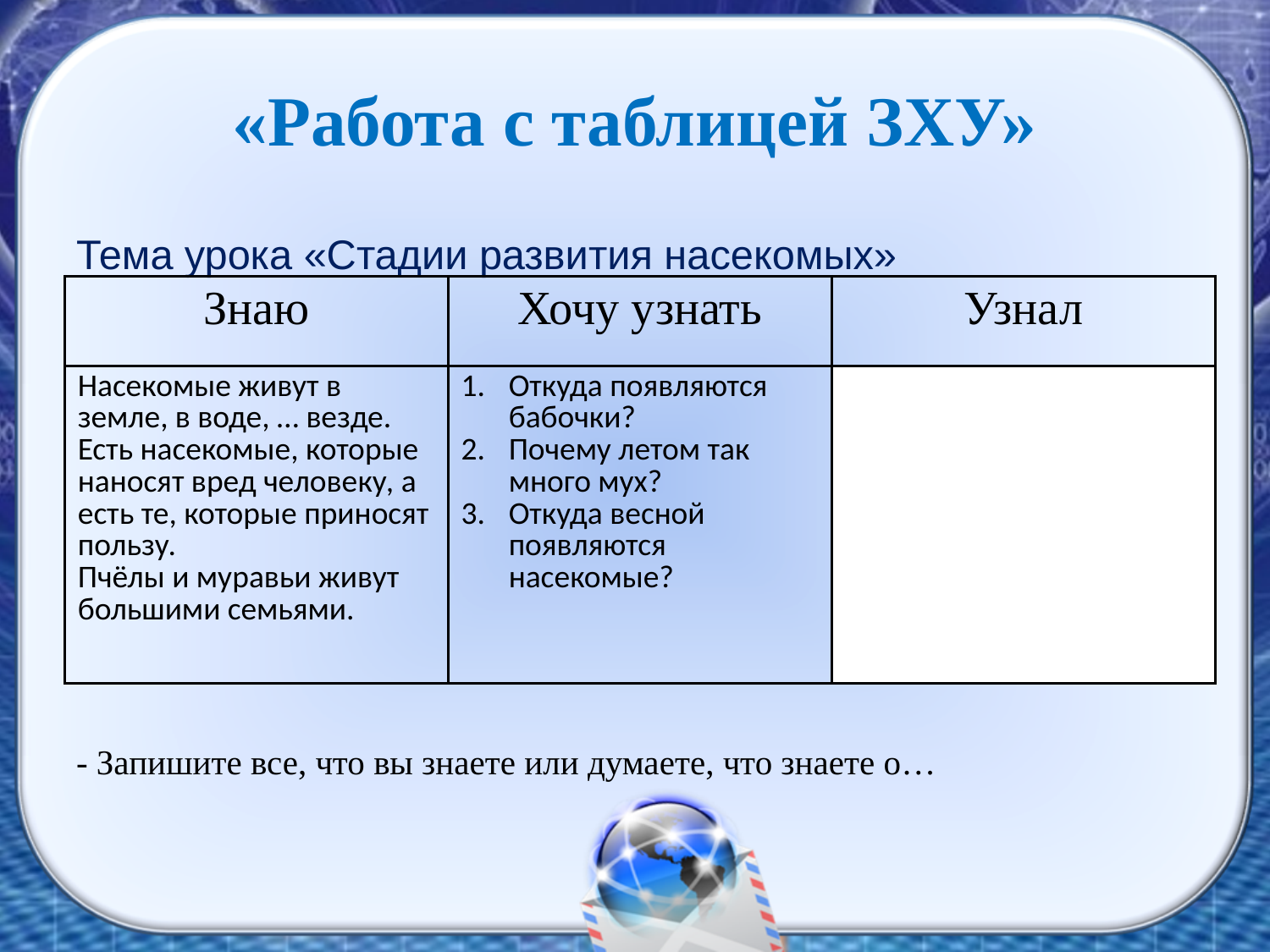

# «Работа с таблицей ЗХУ»
Тема урока «Стадии развития насекомых»

- Запишите все, что вы знаете или думаете, что знаете о…

| Знаю | Хочу узнать | Узнал |
| --- | --- | --- |
| Насекомые живут в земле, в воде, … везде. Есть насекомые, которые наносят вред человеку, а есть те, которые приносят пользу. Пчёлы и муравьи живут большими семьями. | Откуда появляются бабочки? Почему летом так много мух? Откуда весной появляются насекомые? |  |